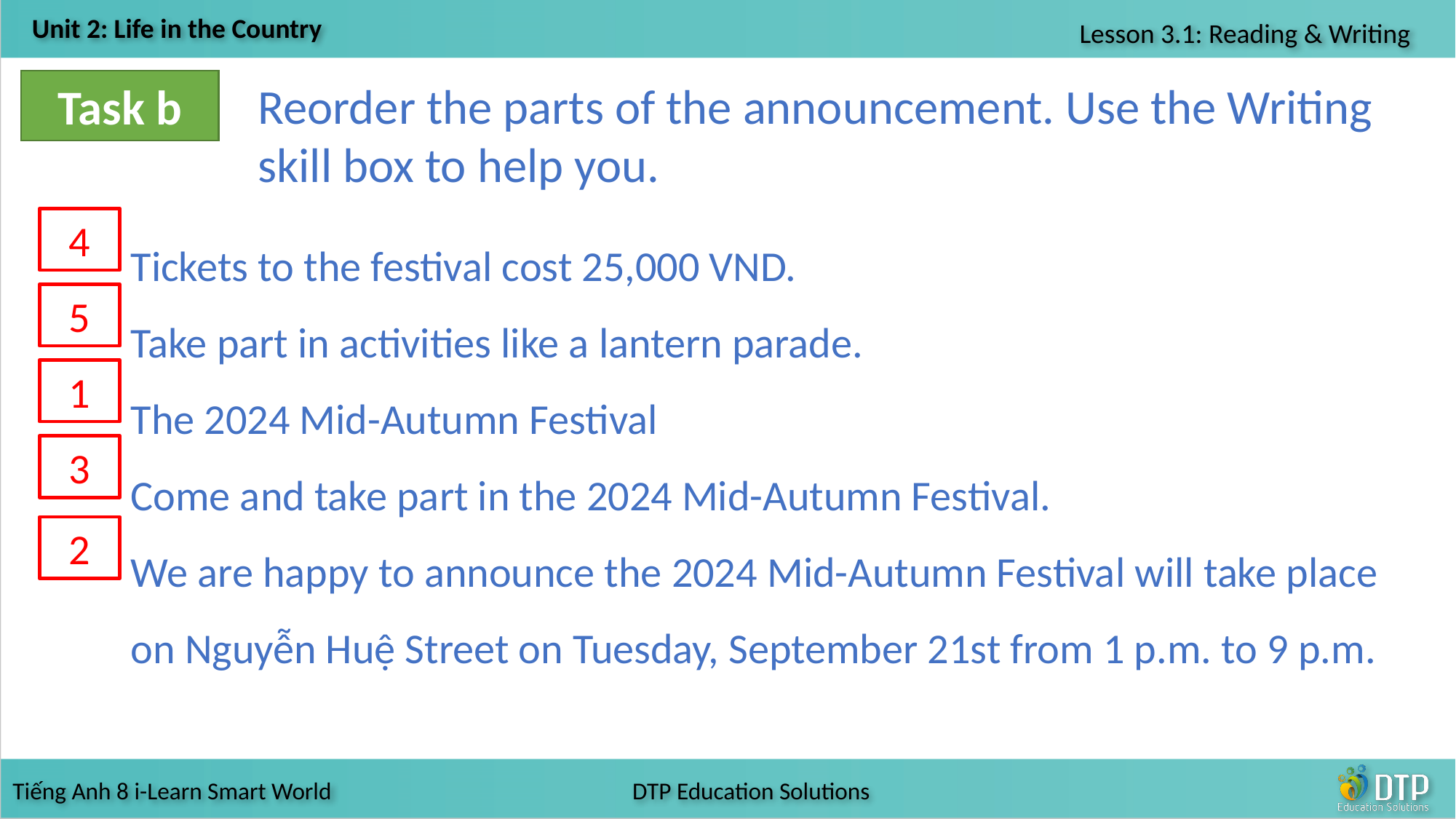

Task b
Reorder the parts of the announcement. Use the Writing skill box to help you.
4
Tickets to the festival cost 25,000 VND.
Take part in activities like a lantern parade.
The 2024 Mid-Autumn Festival
Come and take part in the 2024 Mid-Autumn Festival.
We are happy to announce the 2024 Mid-Autumn Festival will take place on Nguyễn Huệ Street on Tuesday, September 21st from 1 p.m. to 9 p.m.
5
1
3
2